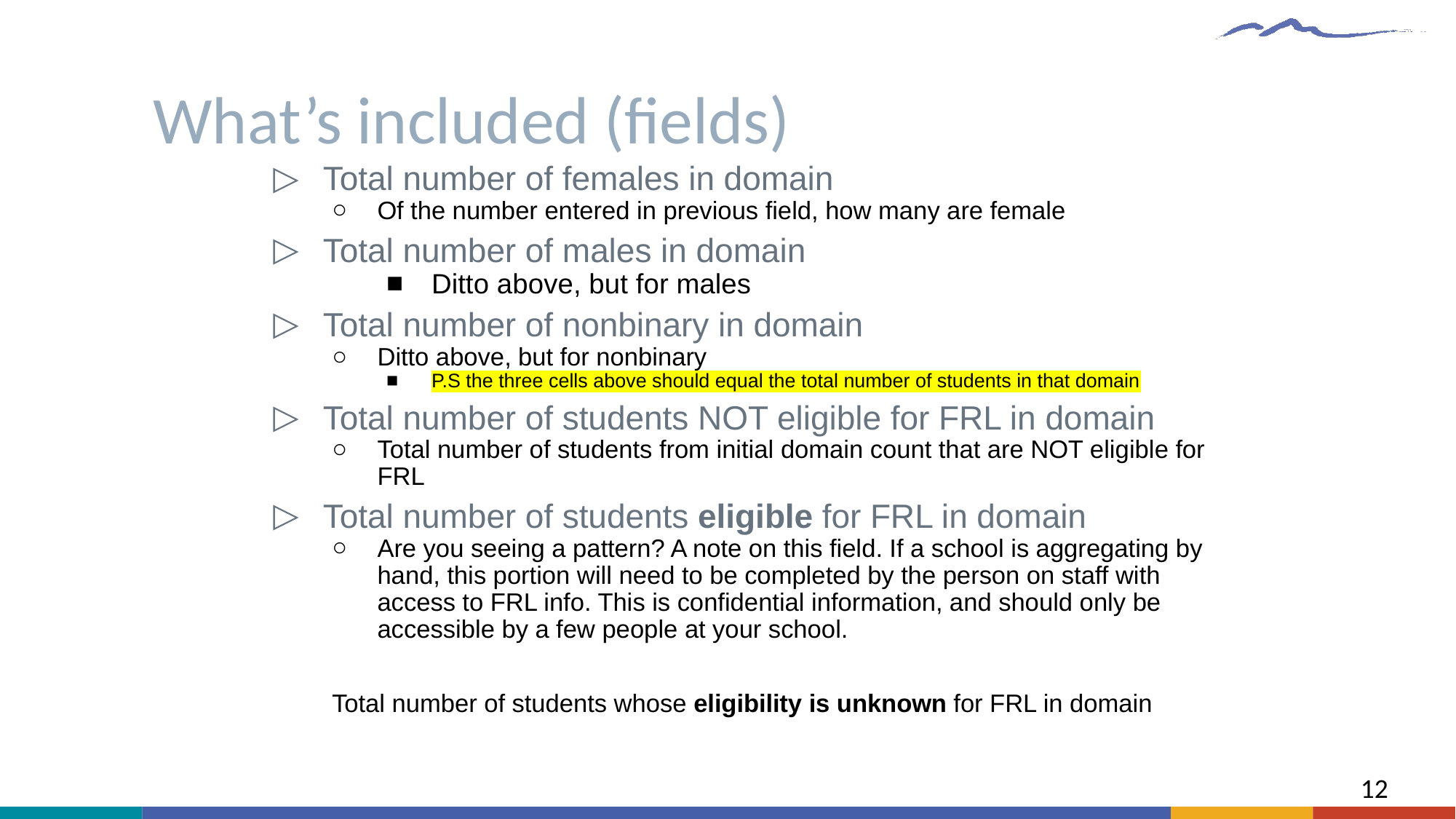

# What’s included (fields)
Total number of females in domain
Of the number entered in previous field, how many are female
Total number of males in domain
Ditto above, but for males
Total number of nonbinary in domain
Ditto above, but for nonbinary
P.S the three cells above should equal the total number of students in that domain
Total number of students NOT eligible for FRL in domain
Total number of students from initial domain count that are NOT eligible for FRL
Total number of students eligible for FRL in domain
Are you seeing a pattern? A note on this field. If a school is aggregating by hand, this portion will need to be completed by the person on staff with access to FRL info. This is confidential information, and should only be accessible by a few people at your school.

Total number of students whose eligibility is unknown for FRL in domain

12